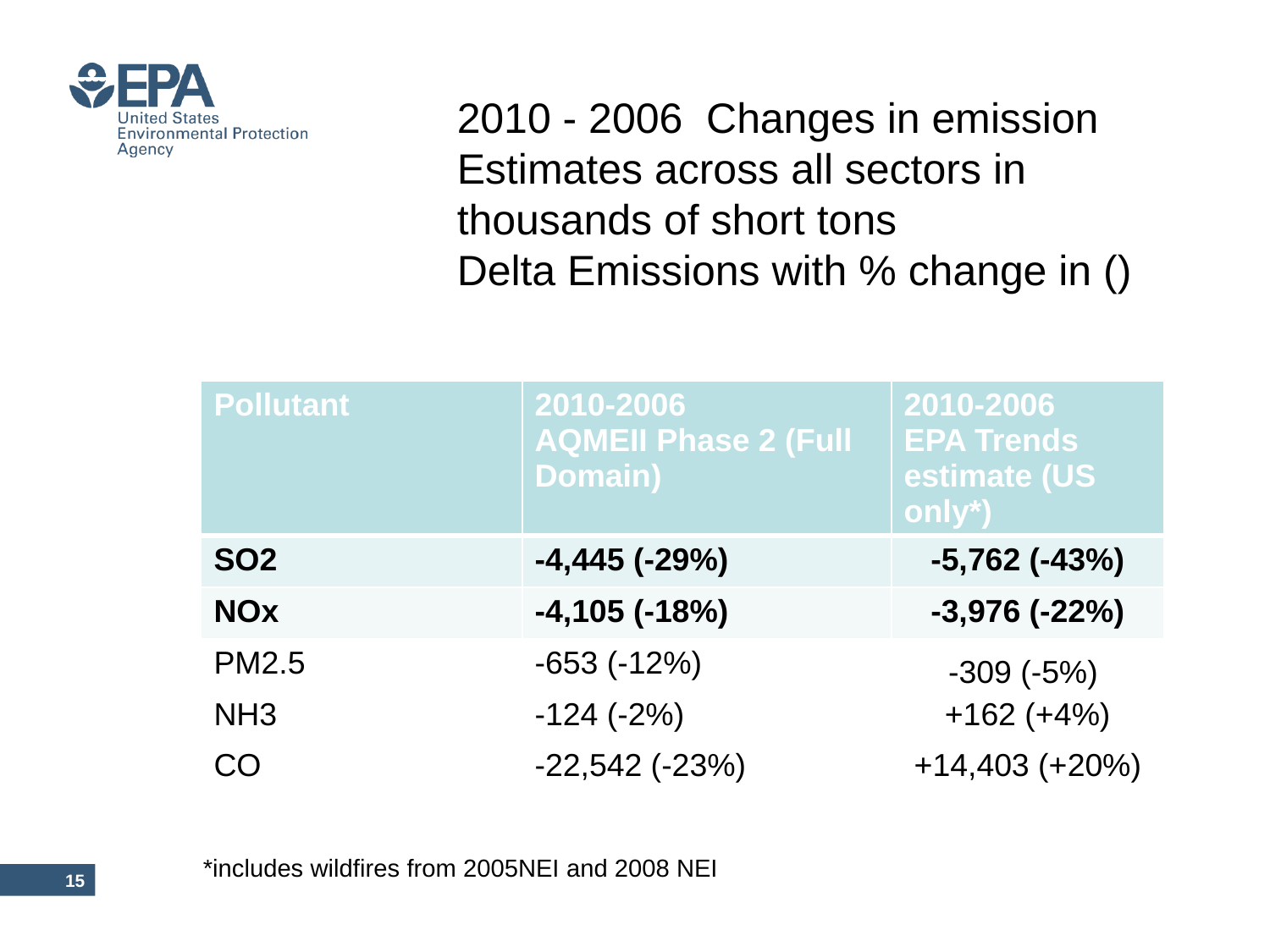

2010 - 2006  Changes in emission Estimates across all sectors in thousands of short tons
Delta Emissions with % change in ()
| Pollutant | 2010-2006 AQMEII Phase 2 (Full Domain) | 2010-2006 EPA Trends estimate (US only\*) |
| --- | --- | --- |
| SO2 | -4,445 (-29%) | -5,762 (-43%) |
| NOx | -4,105 (-18%) | -3,976 (-22%) |
| PM2.5 | -653 (-12%) | -309 (-5%) |
| NH3 | -124 (-2%) | +162 (+4%) |
| CO | -22,542 (-23%) | +14,403 (+20%) |
*includes wildfires from 2005NEI and 2008 NEI
15